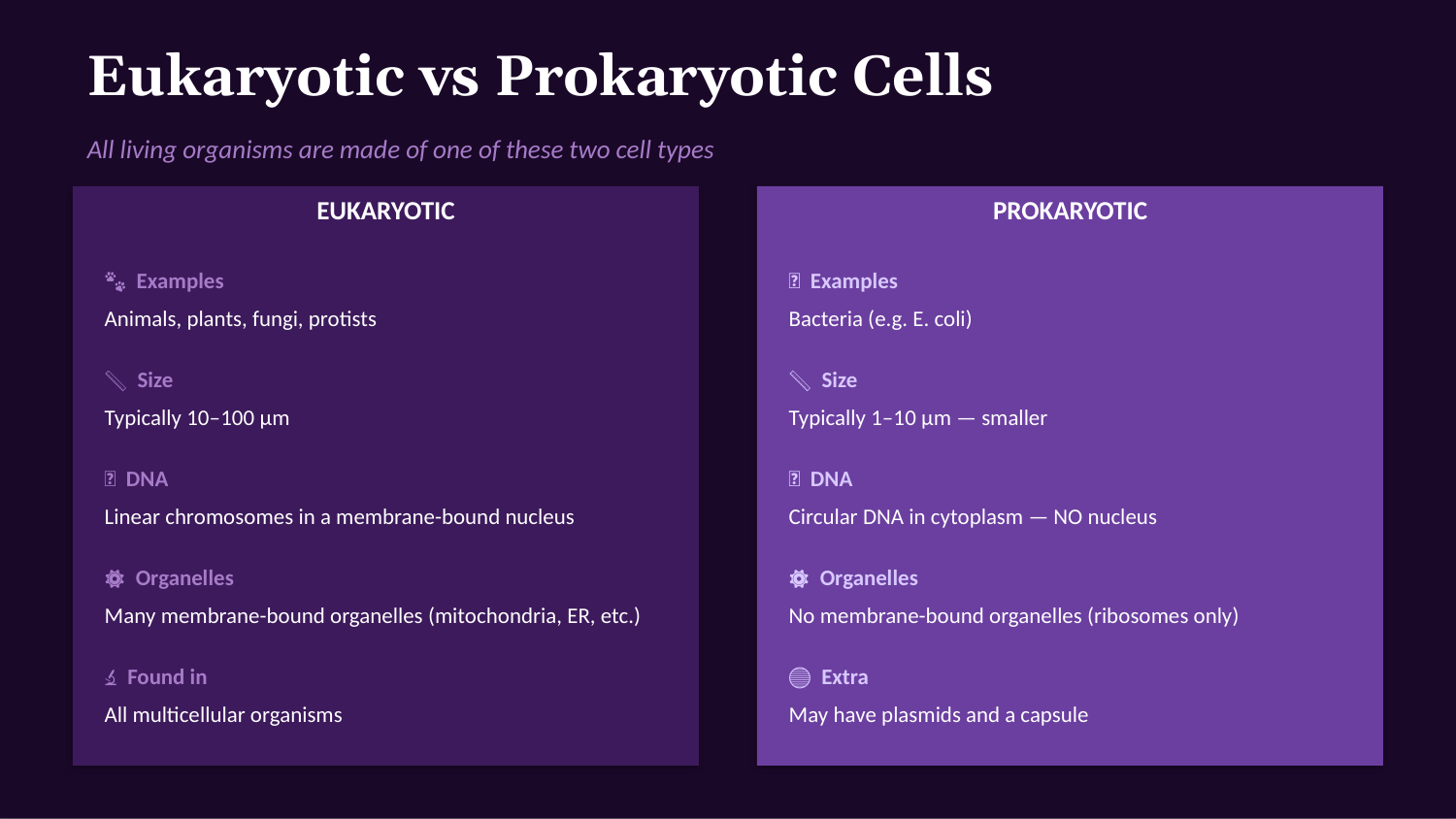

Eukaryotic vs Prokaryotic Cells
All living organisms are made of one of these two cell types

EUKARYOTIC

PROKARYOTIC
🐾  Examples
🦠  Examples
Animals, plants, fungi, protists
Bacteria (e.g. E. coli)
📏  Size
📏  Size
Typically 10–100 μm
Typically 1–10 μm — smaller
🧬  DNA
🧬  DNA
Linear chromosomes in a membrane-bound nucleus
Circular DNA in cytoplasm — NO nucleus
⚙️  Organelles
⚙️  Organelles
Many membrane-bound organelles (mitochondria, ER, etc.)
No membrane-bound organelles (ribosomes only)
🔬  Found in
🔵  Extra
All multicellular organisms
May have plasmids and a capsule